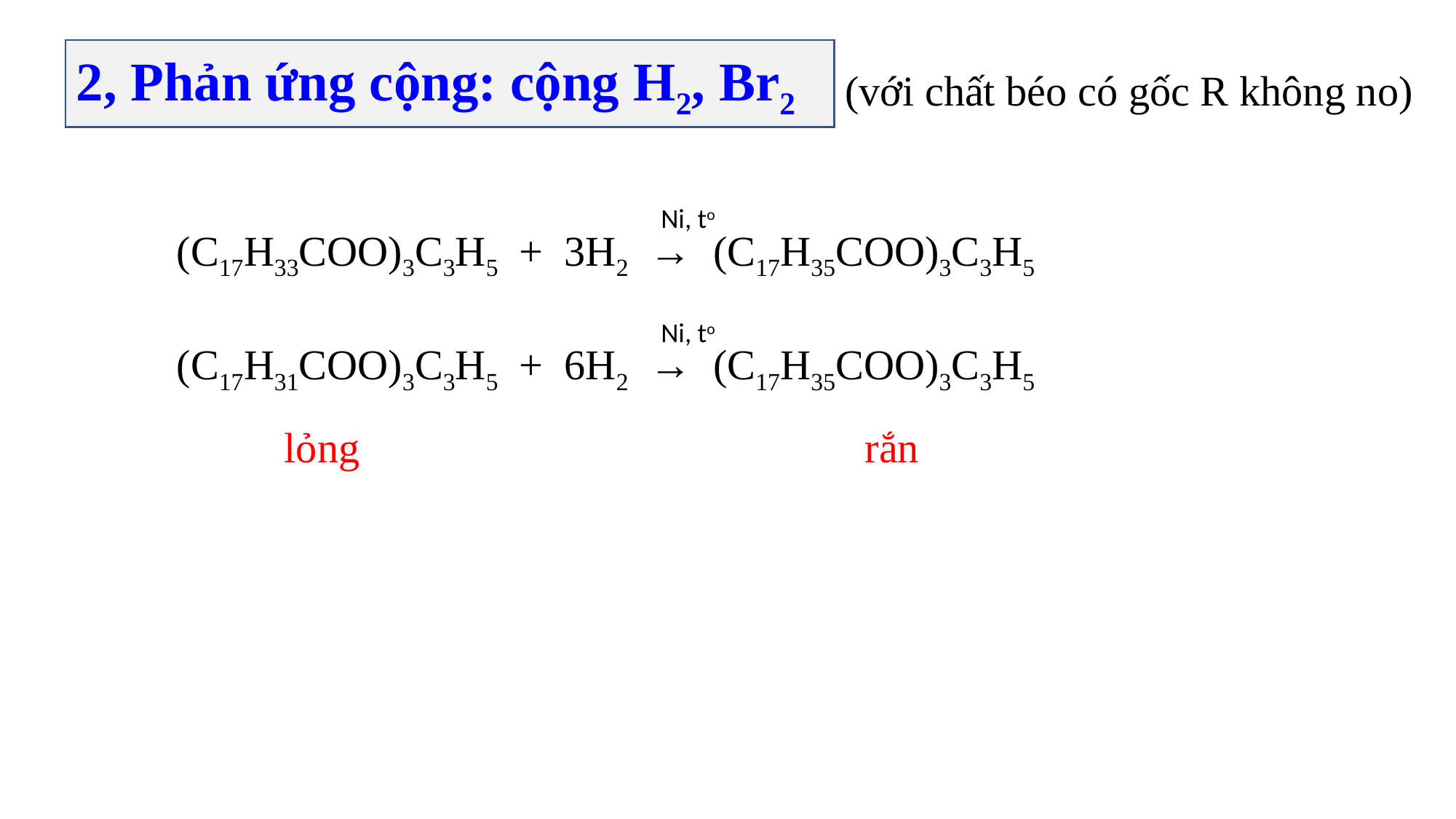

2, Phản ứng cộng: cộng H2, Br2
(với chất béo có gốc R không no)
Ni, to
(C17H33COO)3C3H5  +  3H2  →  (C17H35COO)3C3H5

Ni, to
(C17H31COO)3C3H5  +  6H2  →  (C17H35COO)3C3H5

lỏng
    rắn